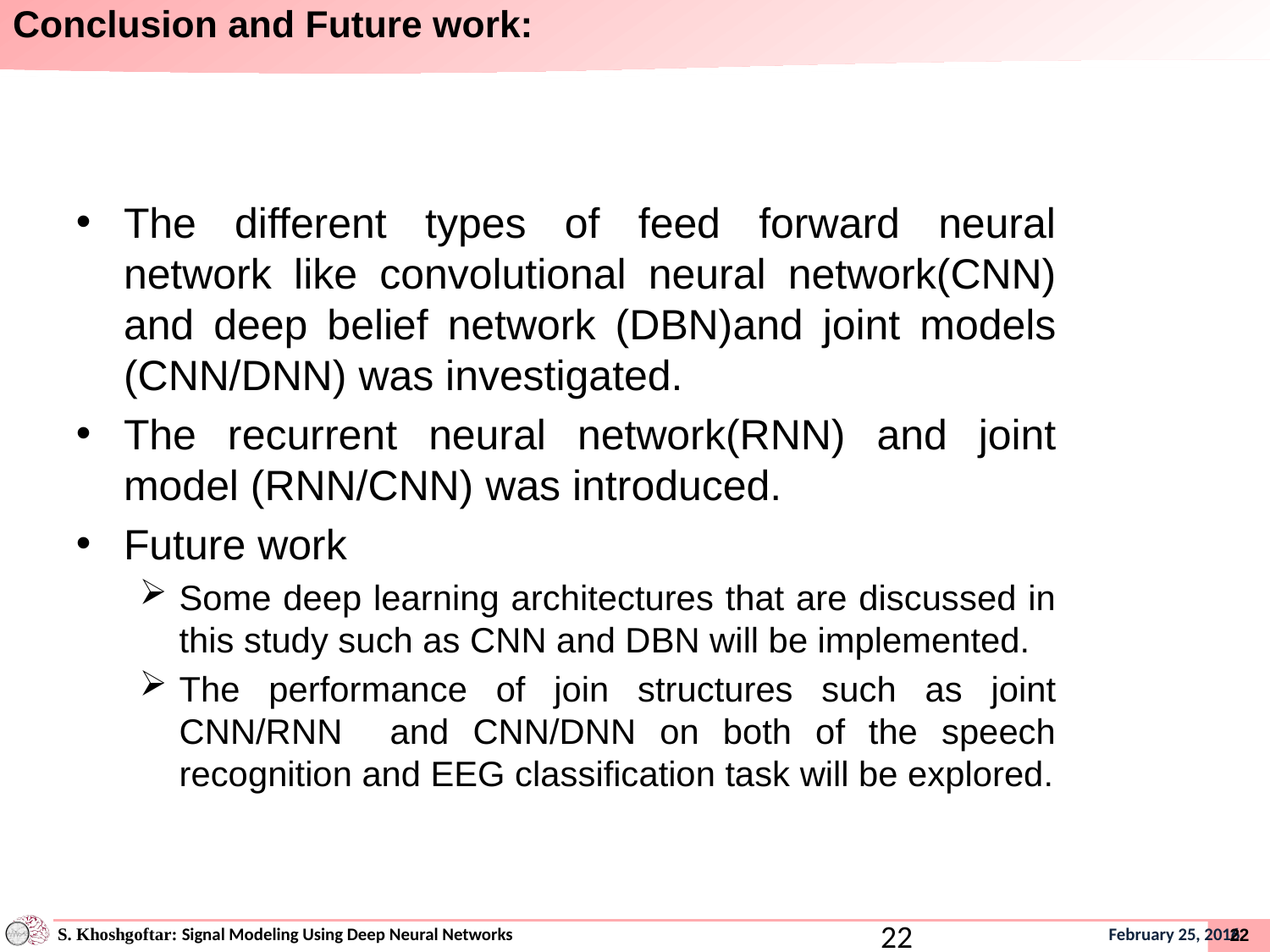

# Conclusion and Future work:
The different types of feed forward neural network like convolutional neural network(CNN) and deep belief network (DBN)and joint models (CNN/DNN) was investigated.
The recurrent neural network(RNN) and joint model (RNN/CNN) was introduced.
Future work
Some deep learning architectures that are discussed in this study such as CNN and DBN will be implemented.
The performance of join structures such as joint CNN/RNN  and CNN/DNN on both of the speech recognition and EEG classification task will be explored.
22